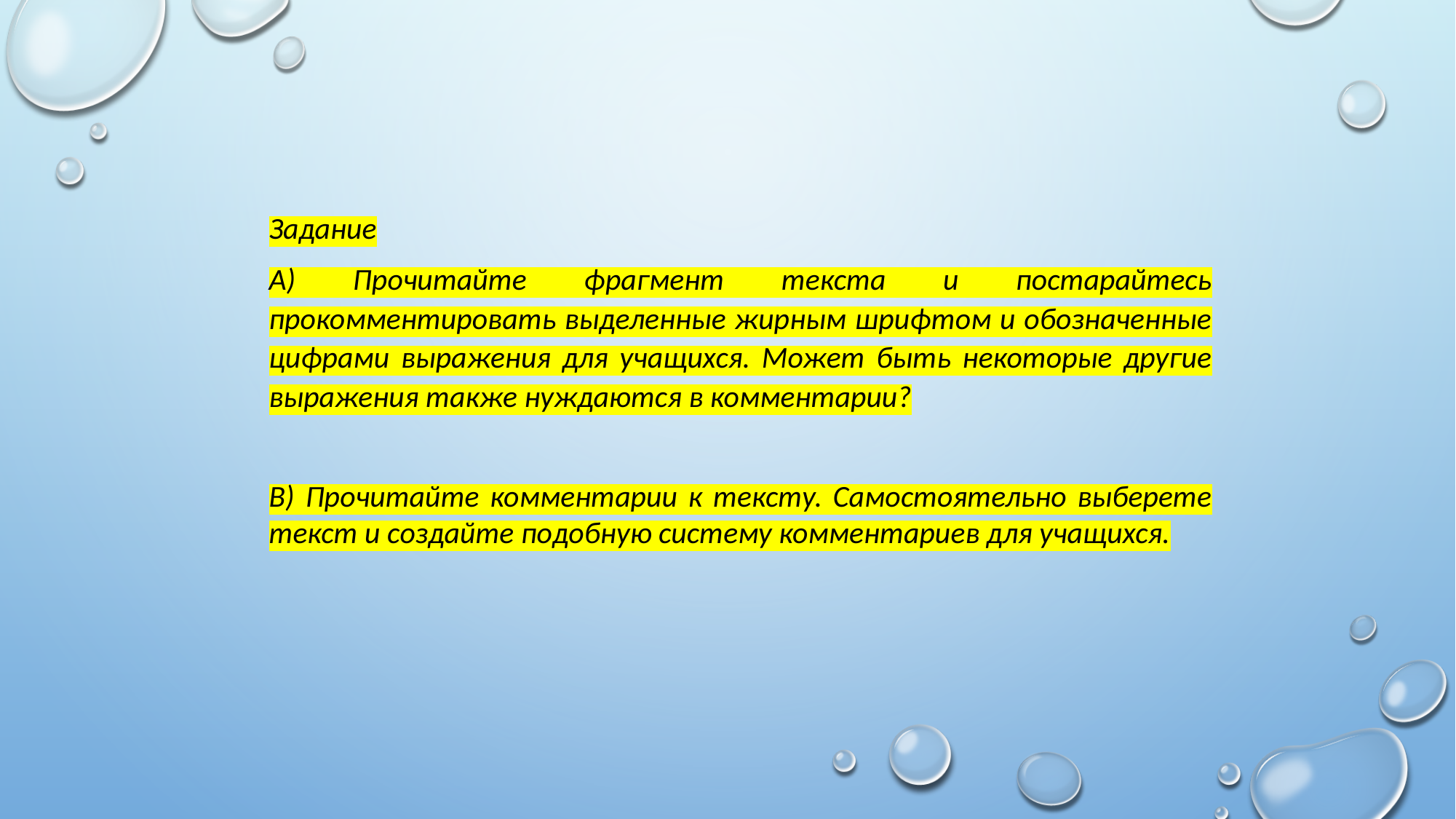

Задание
А) Прочитайте фрагмент текста и постарайтесь прокомментировать выделенные жирным шрифтом и обозначенные цифрами выражения для учащихся. Может быть некоторые другие выражения также нуждаются в комментарии?

В) Прочитайте комментарии к тексту. Самостоятельно выберете текст и создайте подобную систему комментариев для учащихся.